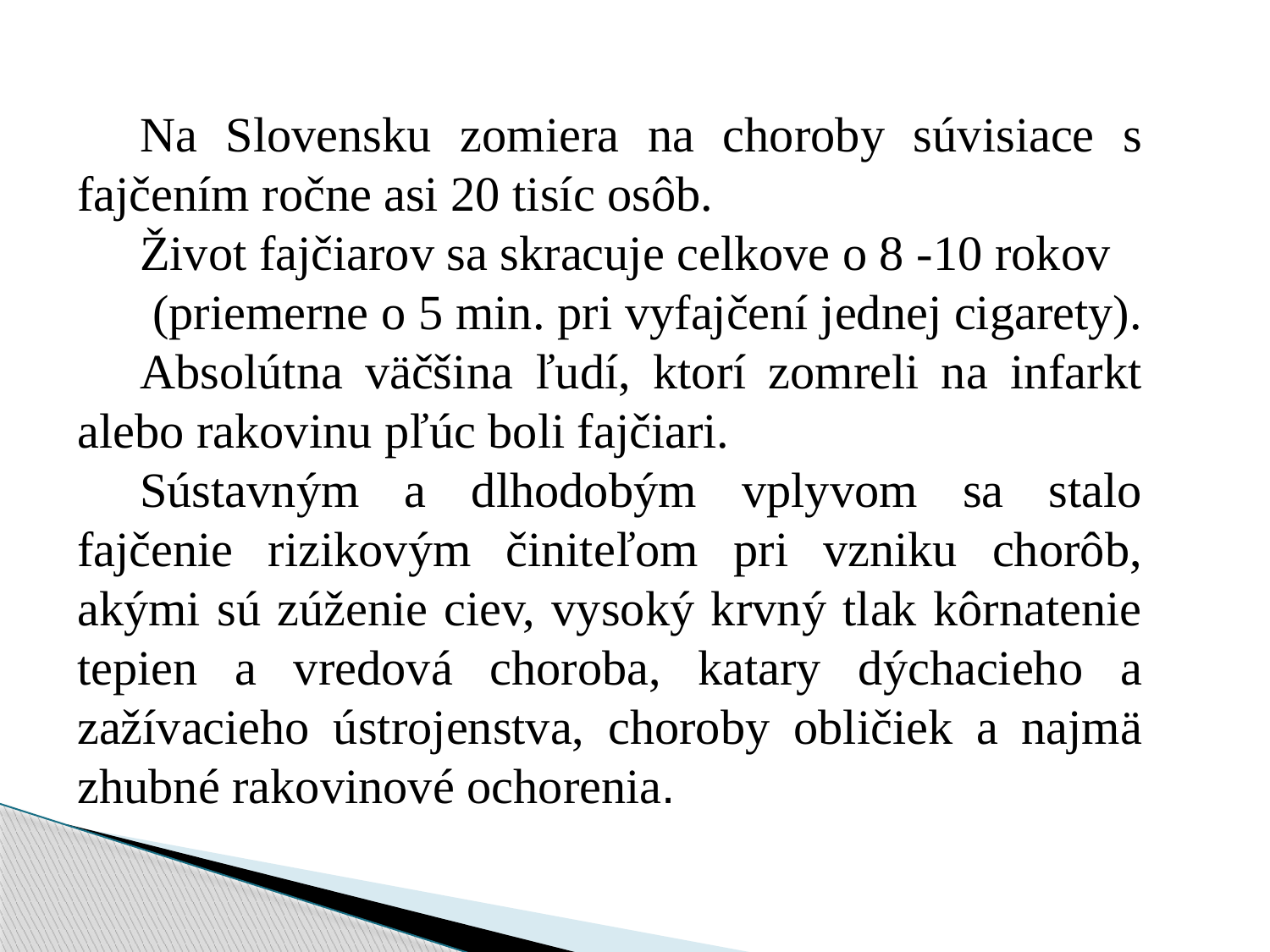

Na Slovensku zomiera na choroby súvisiace s fajčením ročne asi 20 tisíc osôb.
Život fajčiarov sa skracuje celkove o 8 -10 rokov
 (priemerne o 5 min. pri vyfajčení jednej cigarety).
Absolútna väčšina ľudí, ktorí zomreli na infarkt alebo rakovinu pľúc boli fajčiari.
Sústavným a dlhodobým vplyvom sa stalo fajčenie rizikovým činiteľom pri vzniku chorôb, akými sú zúženie ciev, vysoký krvný tlak kôrnatenie tepien a vredová choroba, katary dýchacieho a zažívacieho ústrojenstva, choroby obličiek a najmä zhubné rakovinové ochorenia.